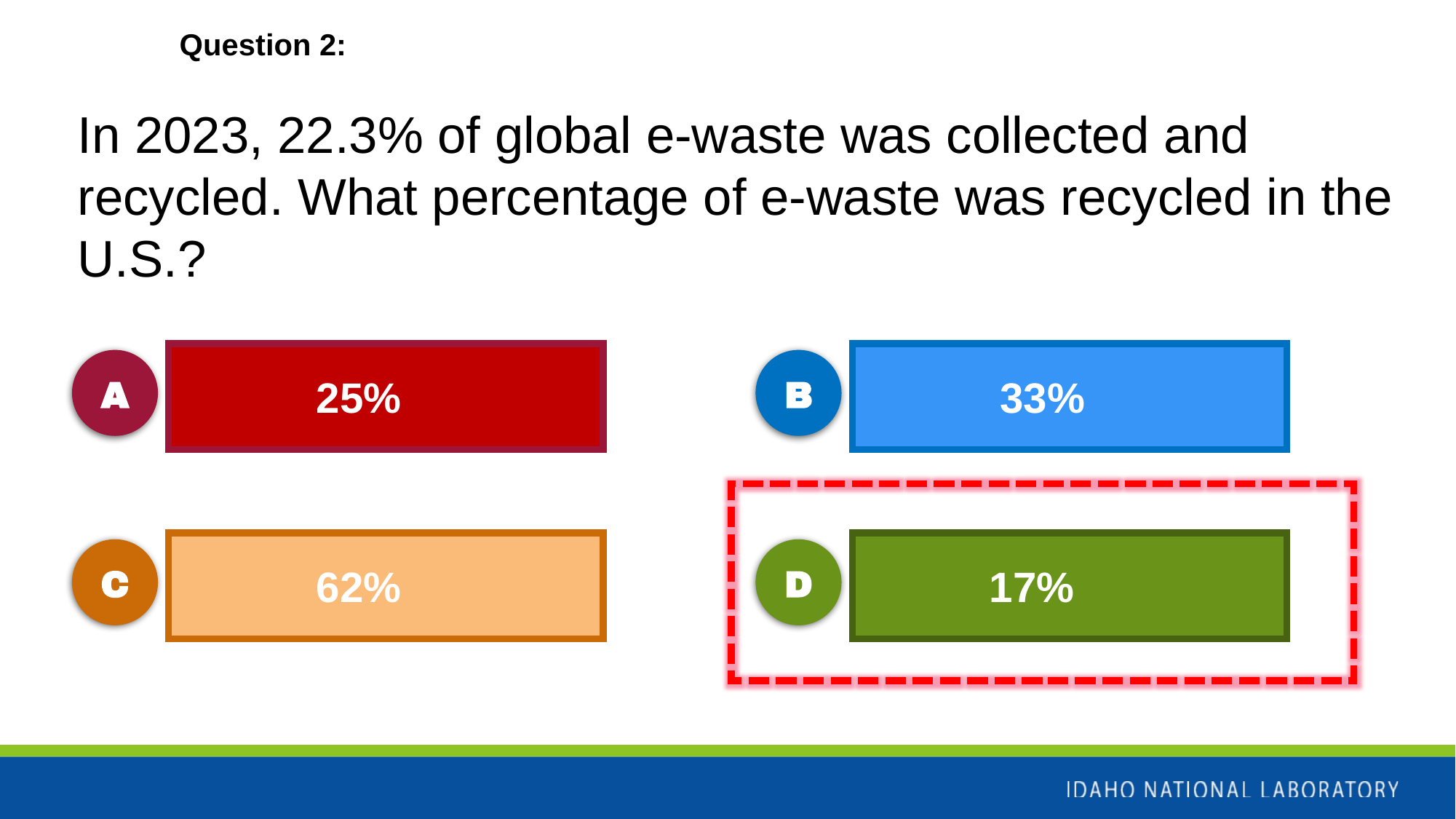

Question 2:
In 2023, 22.3% of global e-waste was collected and recycled. What percentage of e-waste was recycled in the U.S.?

A
B
25%
33%

C
D
62%
17%